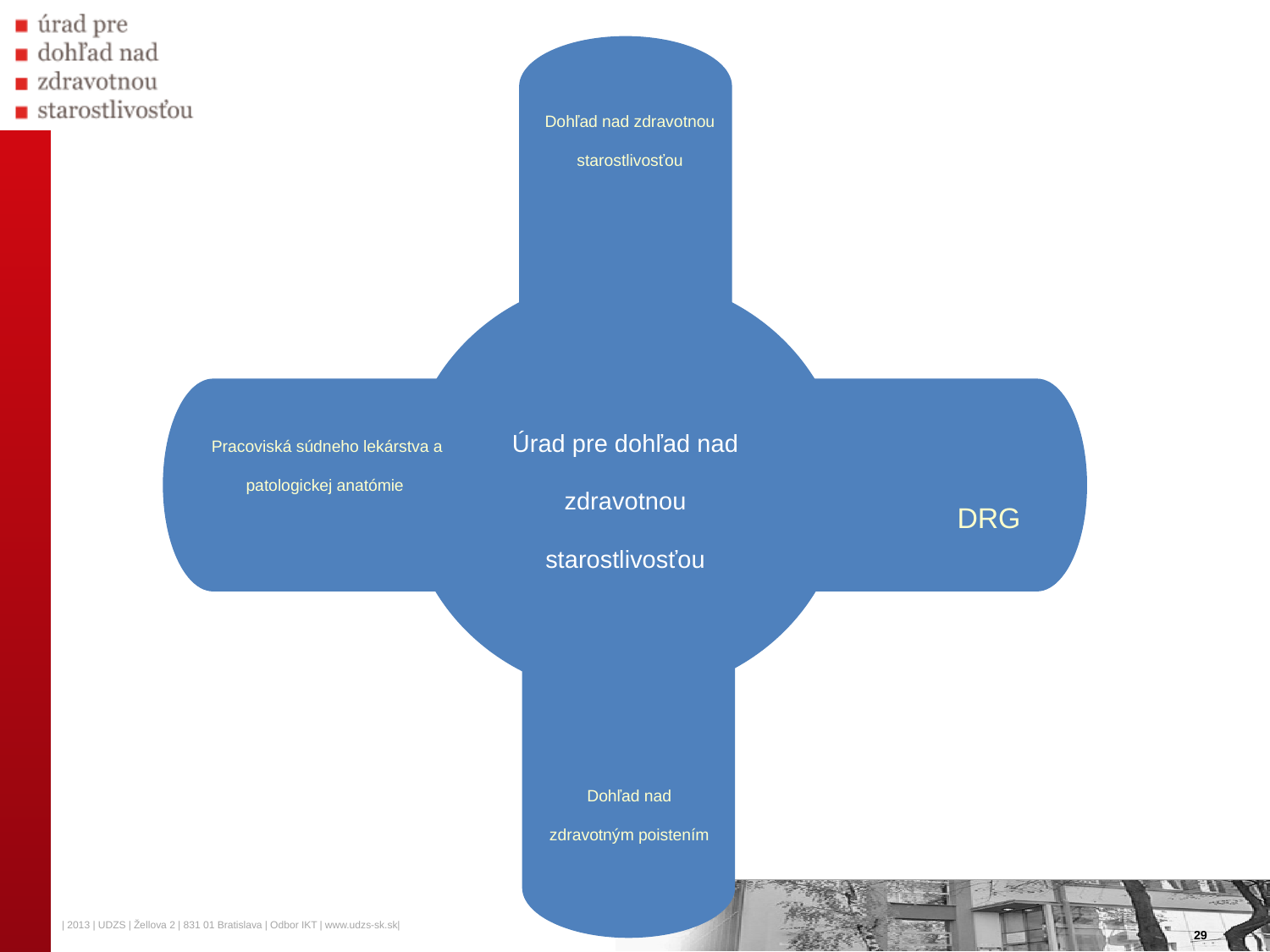

Dohľad nad zdravotnou starostlivosťou
Úrad pre dohľad nad zdravotnou starostlivosťou

Pracoviská súdneho lekárstva a patologickej anatómie
DRG

Dohľad nad zdravotným poistením